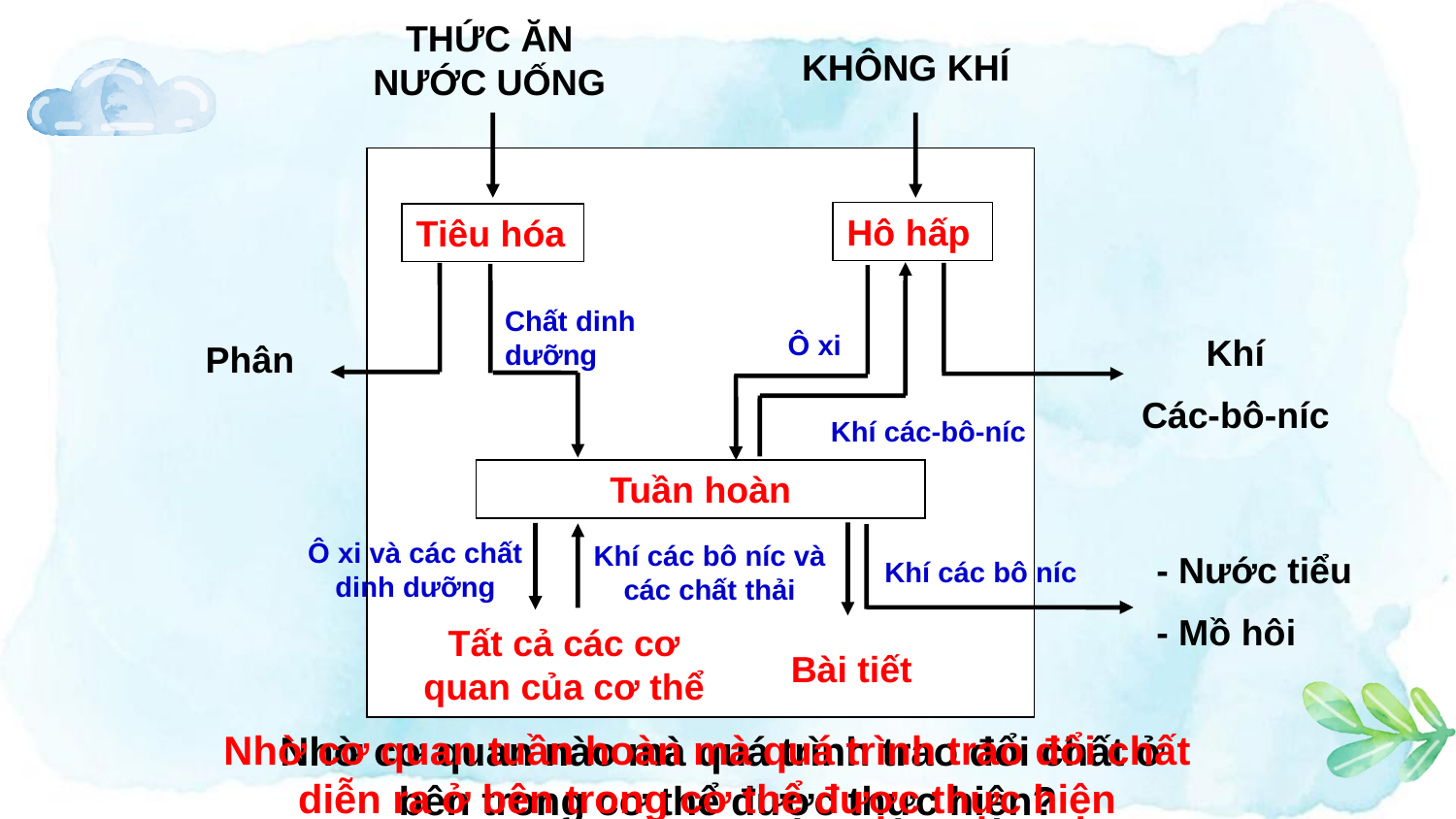

THỨC ĂN NƯỚC UỐNG
KHÔNG KHÍ

Hô hấp
Tiêu hóa

Chất dinh dưỡng
Ô xi
Khí
Các-bô-níc
Phân

Khí các-bô-níc
Tuần hoàn

Ô xi và các chất dinh dưỡng
Khí các bô níc và các chất thải
- Nước tiểu
- Mồ hôi
Khí các bô níc

Tất cả các cơ quan của cơ thể
Bài tiết
Nhờ cơ quan tuần hoàn mà quá trình trao đổi chất
diễn ra ở bên trong cơ thể được thực hiện
Nhờ cơ quan nào mà quá trình trao đổi chất ở
bên trong cơ thể được thực hiện?